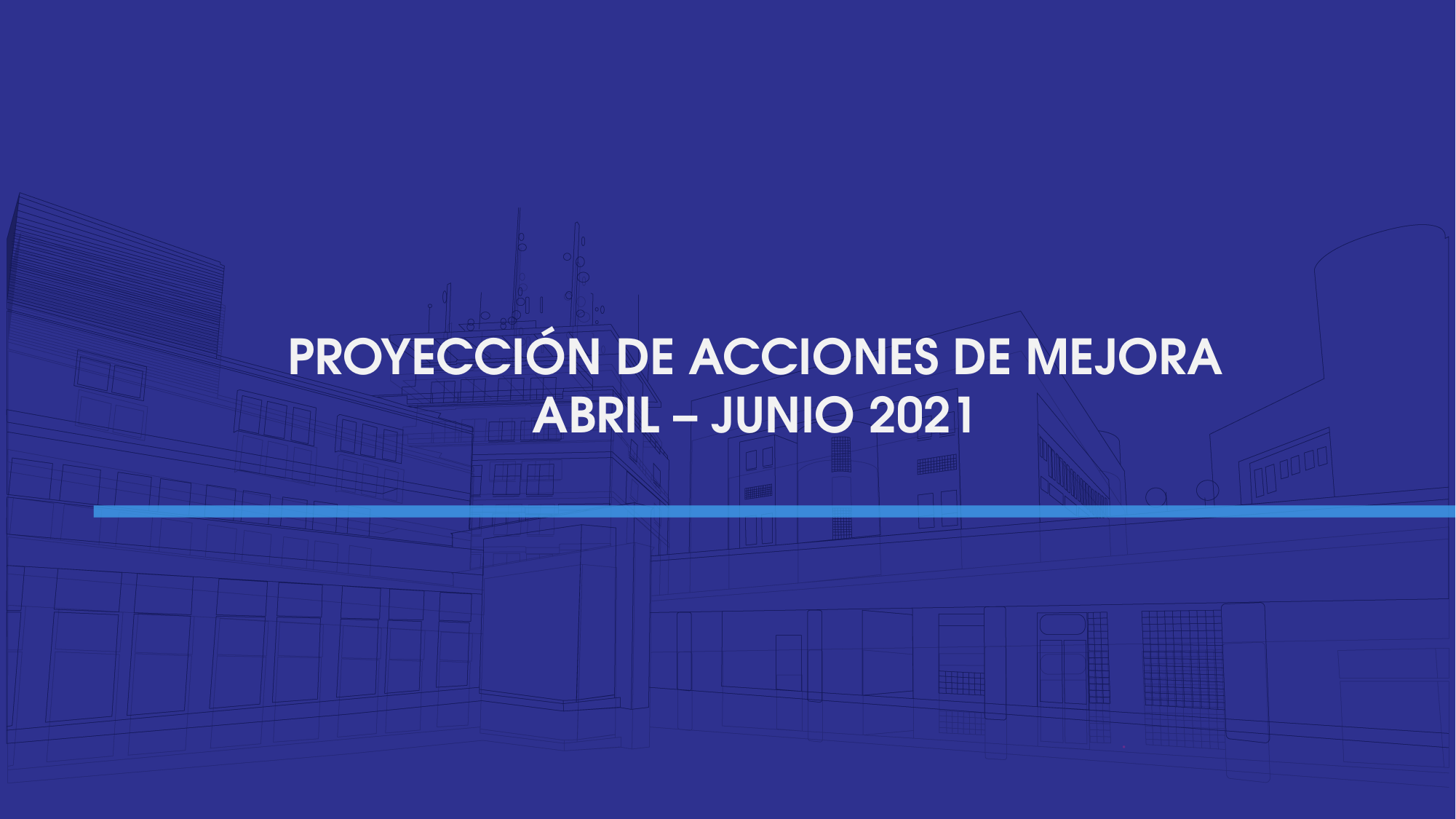

PROYECCIÓN DE ACCIONES DE MEJORA
ABRIL – JUNIO 2021